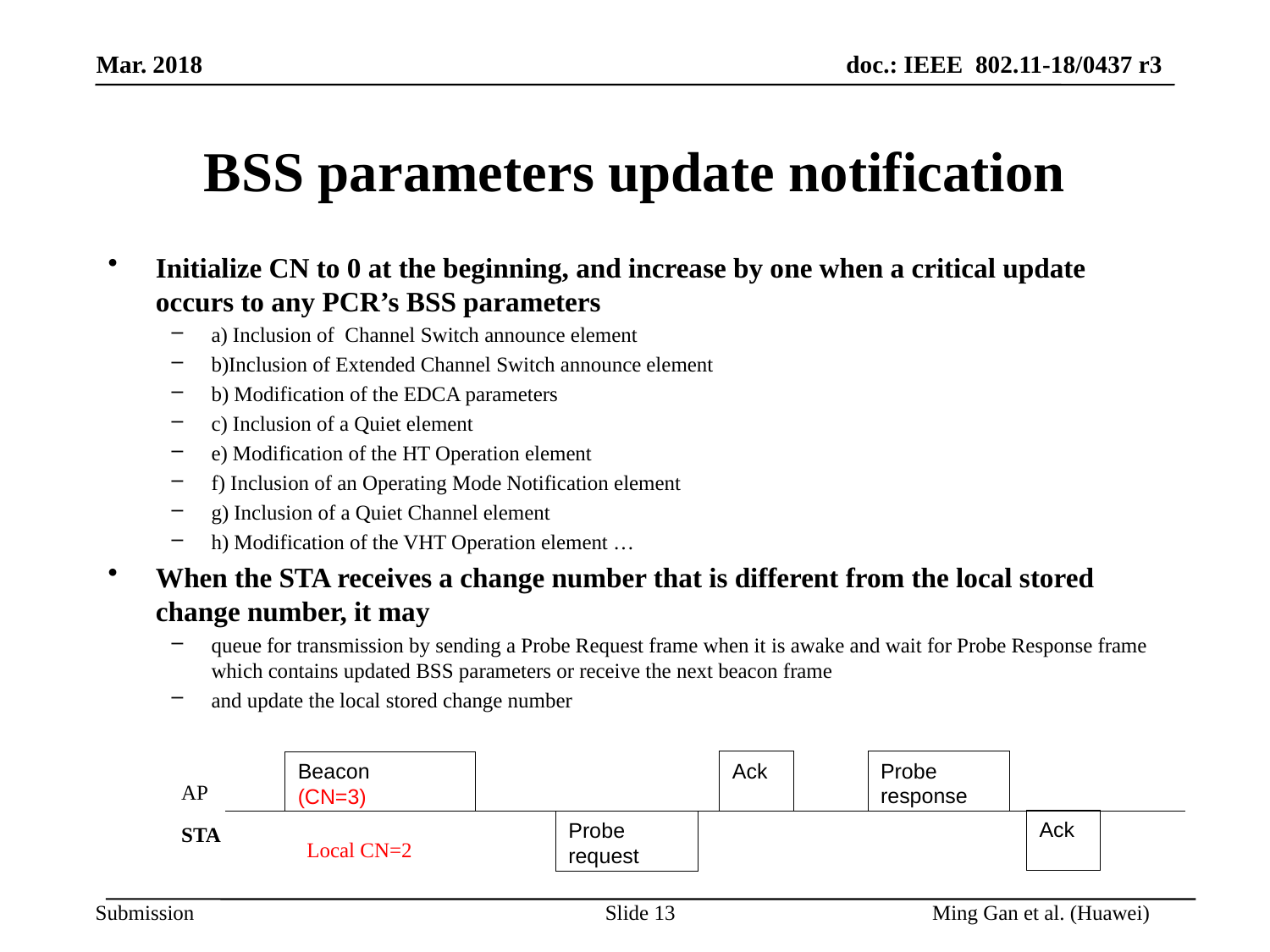

# BSS parameters update notification
Initialize CN to 0 at the beginning, and increase by one when a critical update occurs to any PCR’s BSS parameters
a) Inclusion of  Channel Switch announce element
b)Inclusion of Extended Channel Switch announce element
b) Modification of the EDCA parameters
c) Inclusion of a Quiet element
e) Modification of the HT Operation element
f) Inclusion of an Operating Mode Notification element
g) Inclusion of a Quiet Channel element
h) Modification of the VHT Operation element …
When the STA receives a change number that is different from the local stored change number, it may
queue for transmission by sending a Probe Request frame when it is awake and wait for Probe Response frame which contains updated BSS parameters or receive the next beacon frame
and update the local stored change number

Ack
Probe response
Beacon
(CN=3)
AP
Ack
Probe request
STA
Local CN=2
Slide 13